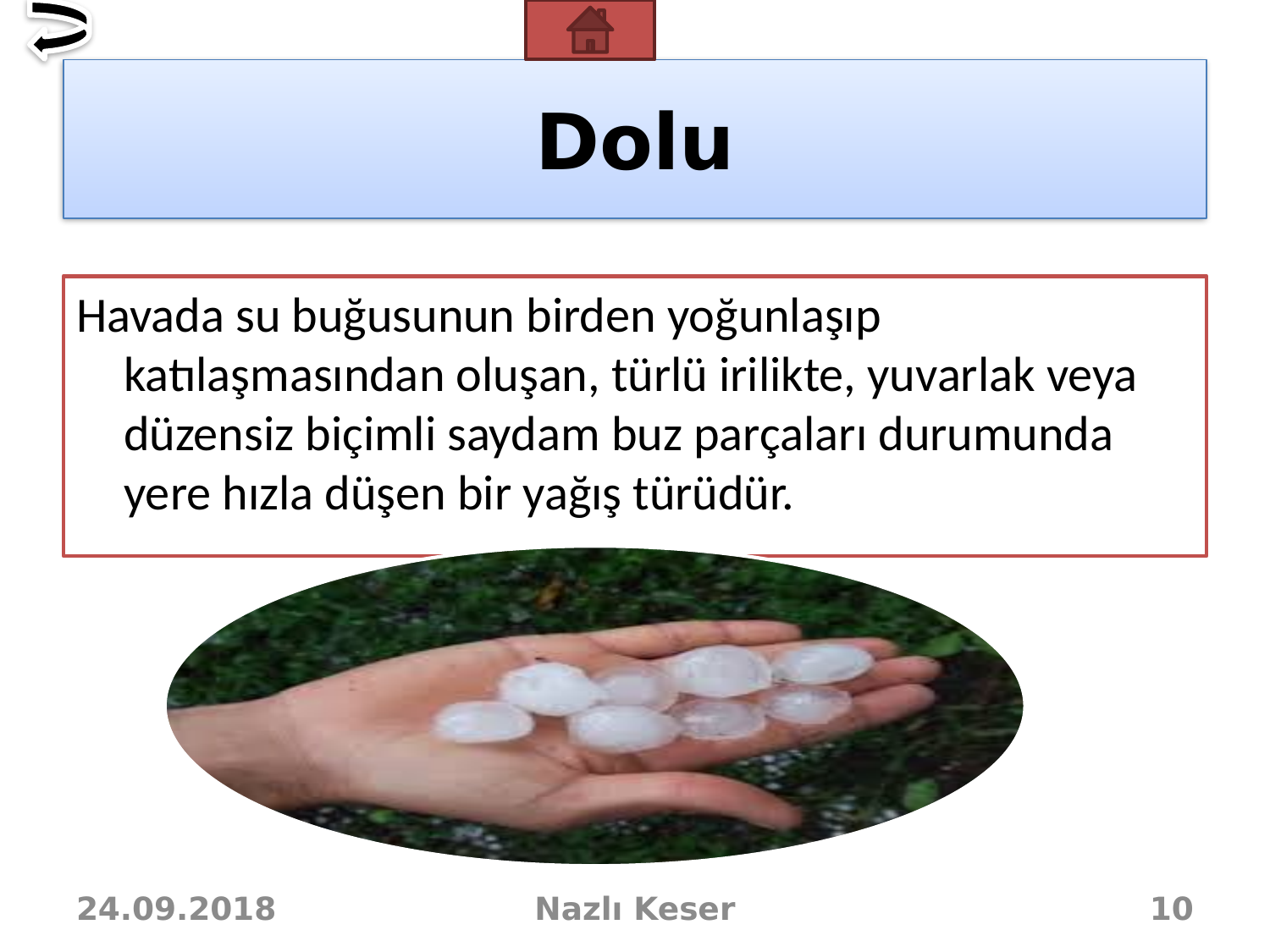

# Dolu
Havada su buğusunun birden yoğunlaşıp katılaşmasından oluşan, türlü irilikte, yuvarlak veya düzensiz biçimli saydam buz parçaları durumunda yere hızla düşen bir yağış türüdür.

24.09.2018
Nazlı Keser
10